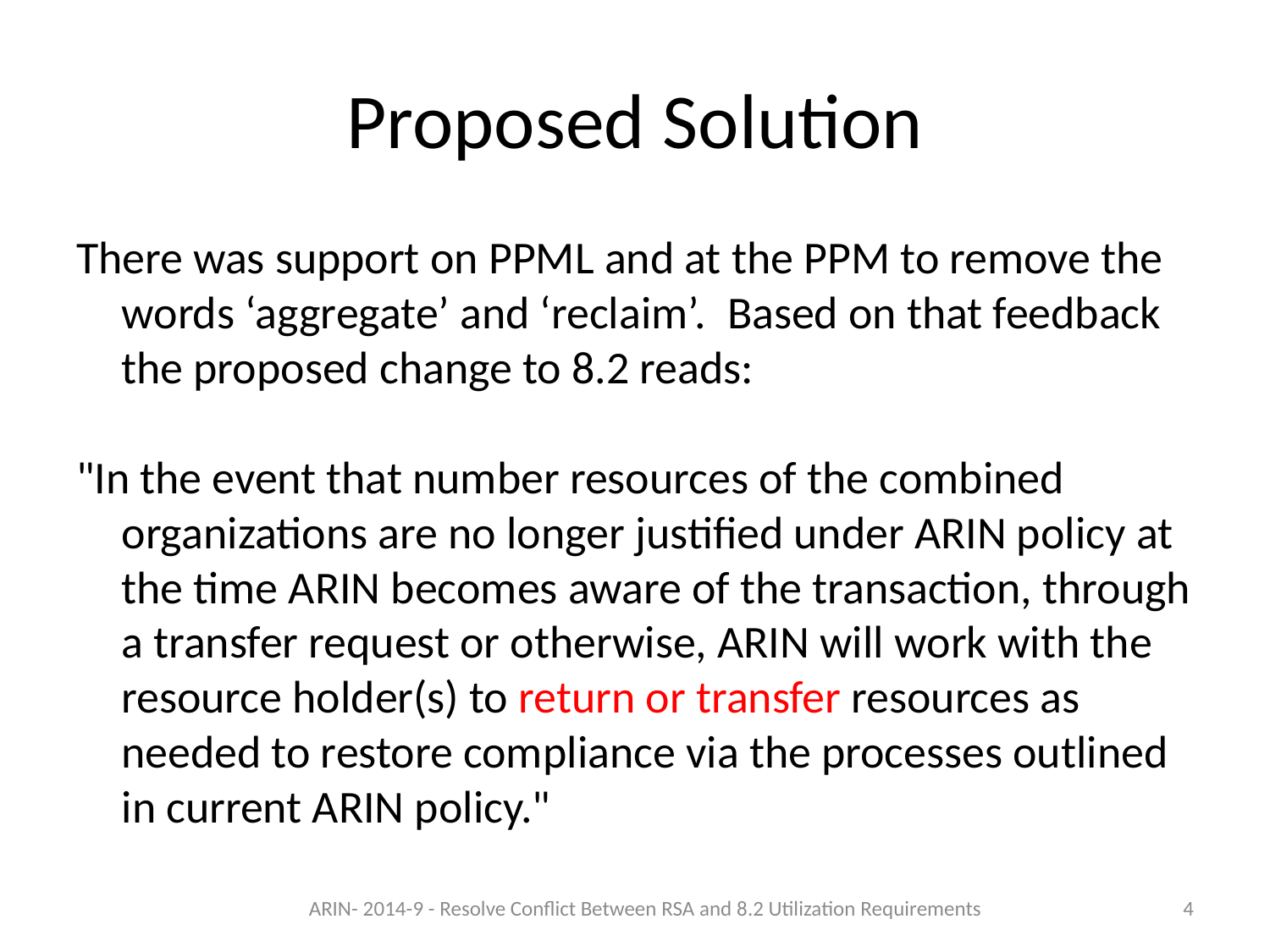

# Proposed Solution
There was support on PPML and at the PPM to remove the words ‘aggregate’ and ‘reclaim’.  Based on that feedback the proposed change to 8.2 reads:

"In the event that number resources of the combined organizations are no longer justified under ARIN policy at the time ARIN becomes aware of the transaction, through a transfer request or otherwise, ARIN will work with the resource holder(s) to return or transfer resources as needed to restore compliance via the processes outlined in current ARIN policy."
ARIN- 2014-9 - Resolve Conflict Between RSA and 8.2 Utilization Requirements
4